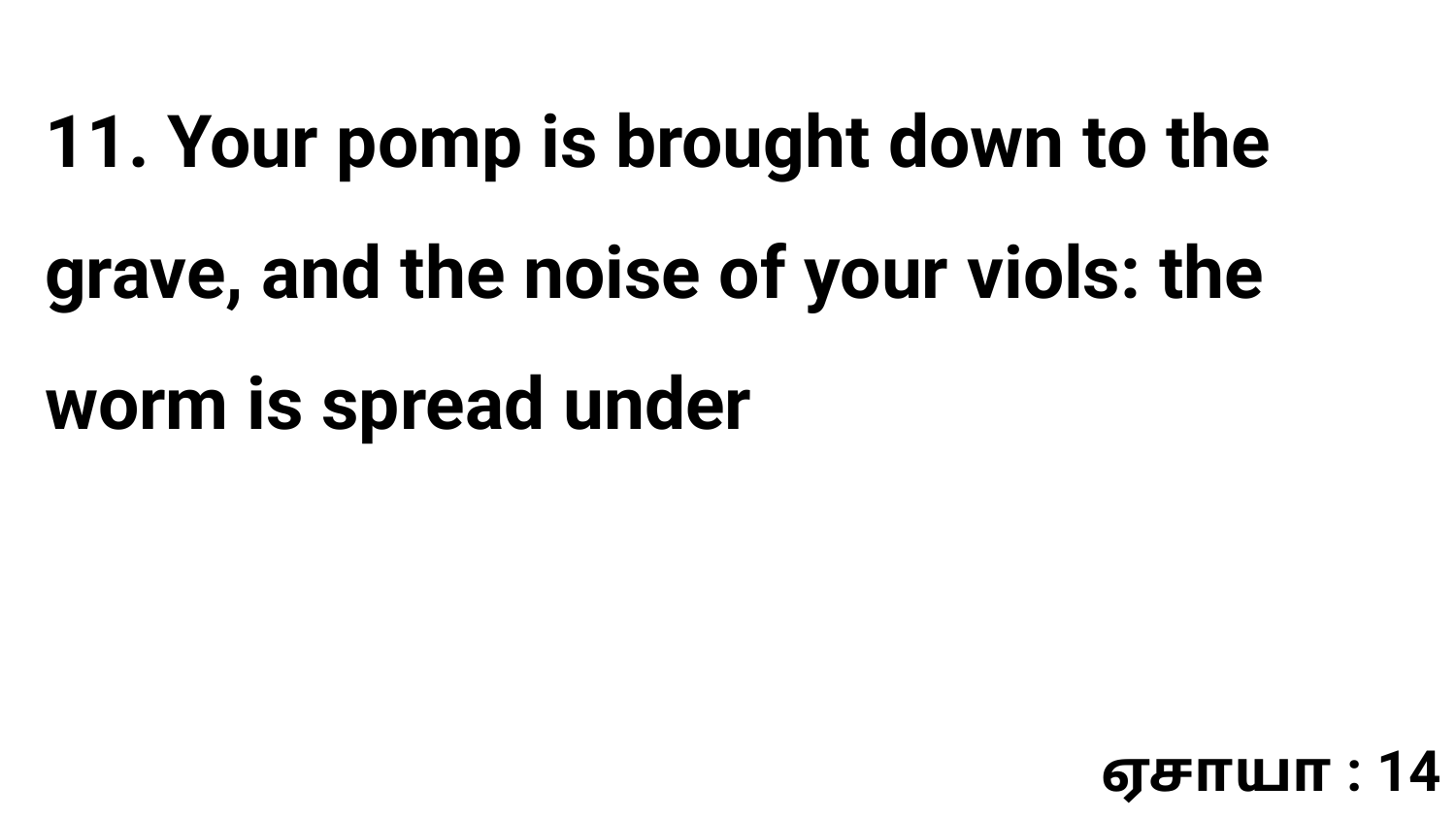

11. Your pomp is brought down to the grave, and the noise of your viols: the worm is spread under
ஏசாயா : 14